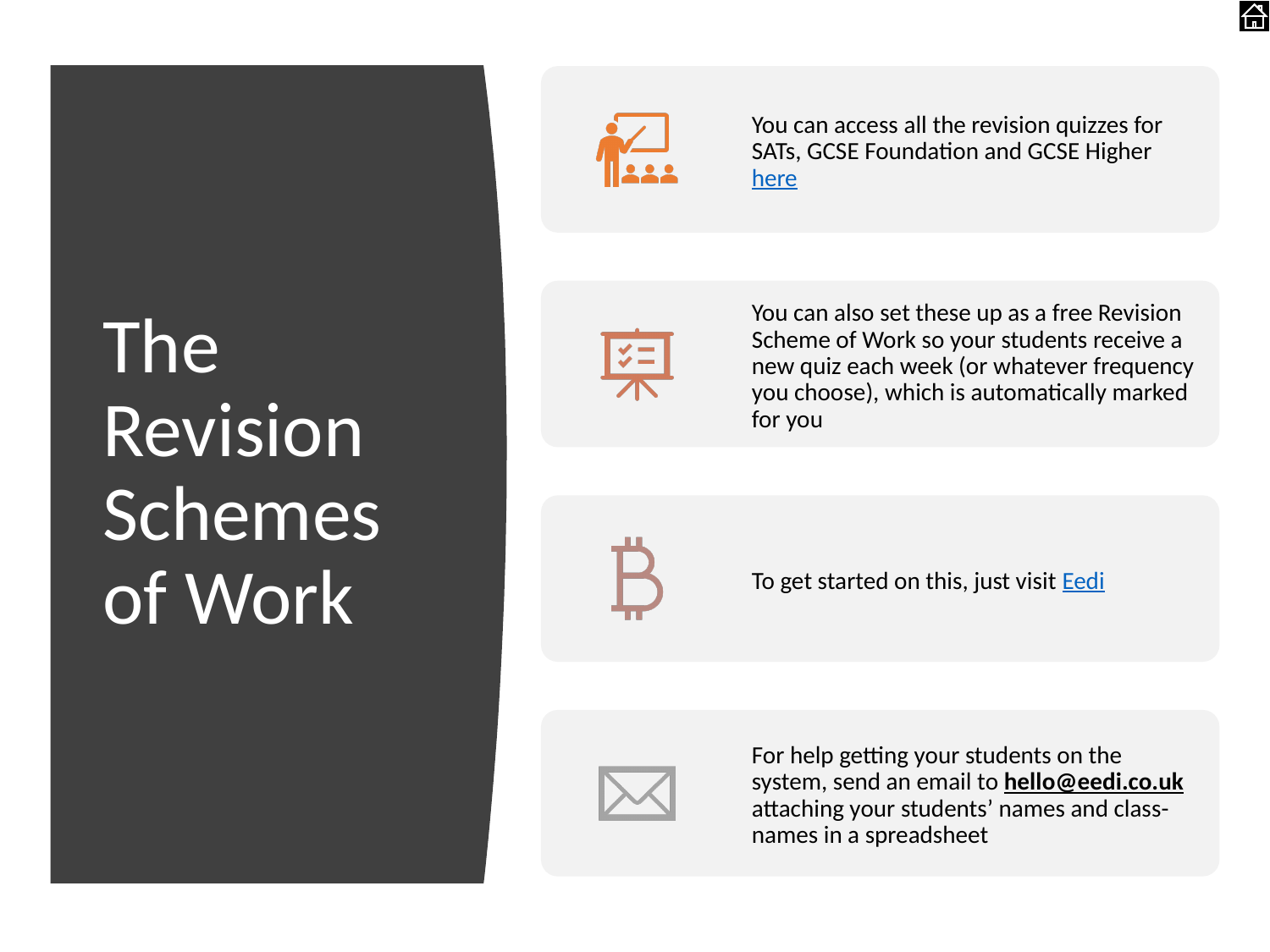

You can access all the revision quizzes for SATs, GCSE Foundation and GCSE Higher here
You can also set these up as a free Revision Scheme of Work so your students receive a new quiz each week (or whatever frequency you choose), which is automatically marked for you
To get started on this, just visit Eedi
For help getting your students on the system, send an email to hello@eedi.co.uk attaching your students’ names and class-names in a spreadsheet

# The Revision Schemes of Work